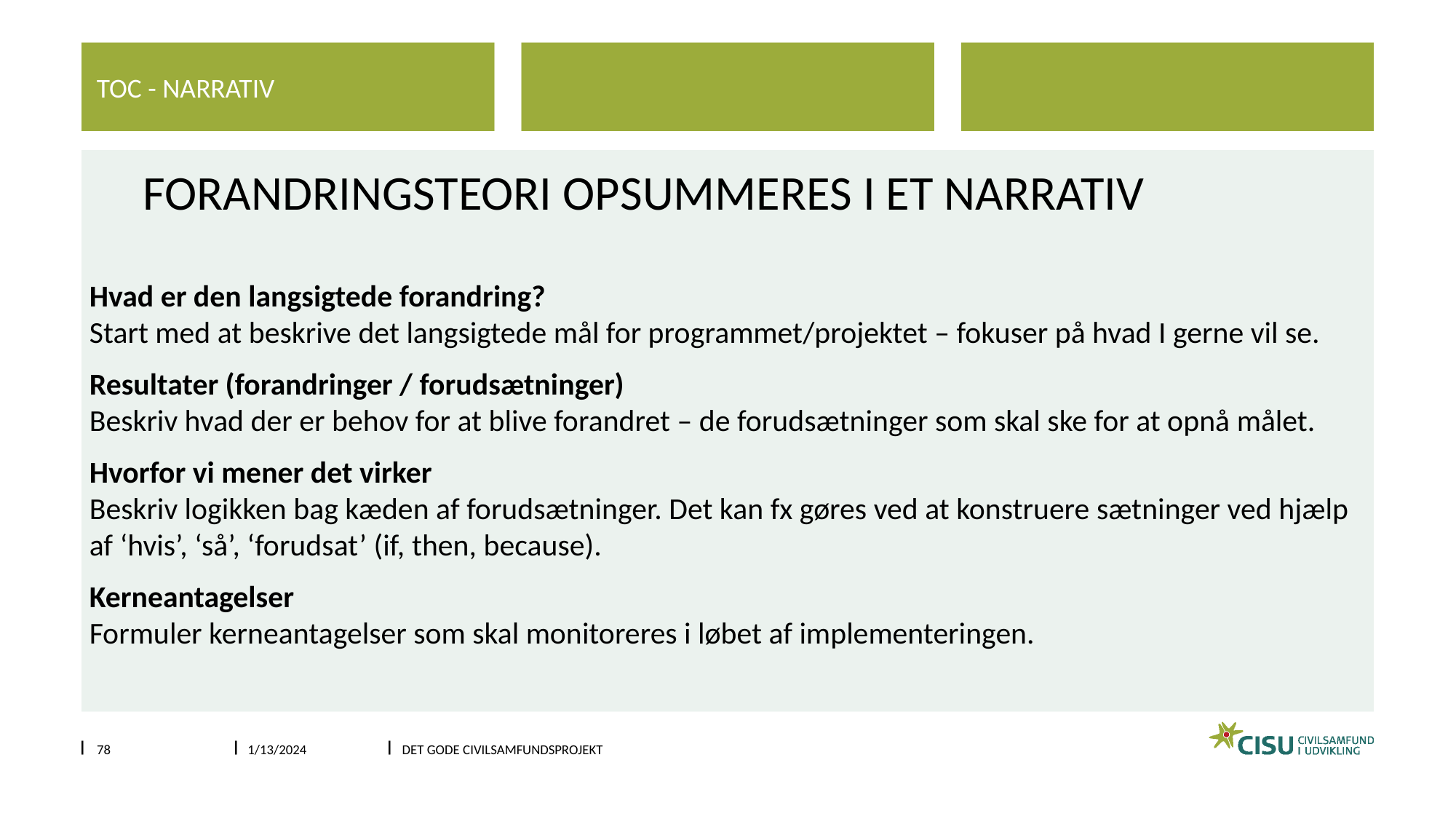

TOC - Narrativ
# Forandringsteori opsummeres i et narrativ
Hvad er den langsigtede forandring?
Start med at beskrive det langsigtede mål for programmet/projektet – fokuser på hvad I gerne vil se.
Resultater (forandringer / forudsætninger)
Beskriv hvad der er behov for at blive forandret – de forudsætninger som skal ske for at opnå målet.
Hvorfor vi mener det virker
Beskriv logikken bag kæden af forudsætninger. Det kan fx gøres ved at konstruere sætninger ved hjælp af ‘hvis’, ‘så’, ‘forudsat’ (if, then, because).
Kerneantagelser
Formuler kerneantagelser som skal monitoreres i løbet af implementeringen.

78
1/13/2024
DET GODE CIVILSAMFUNDSPROJEKT